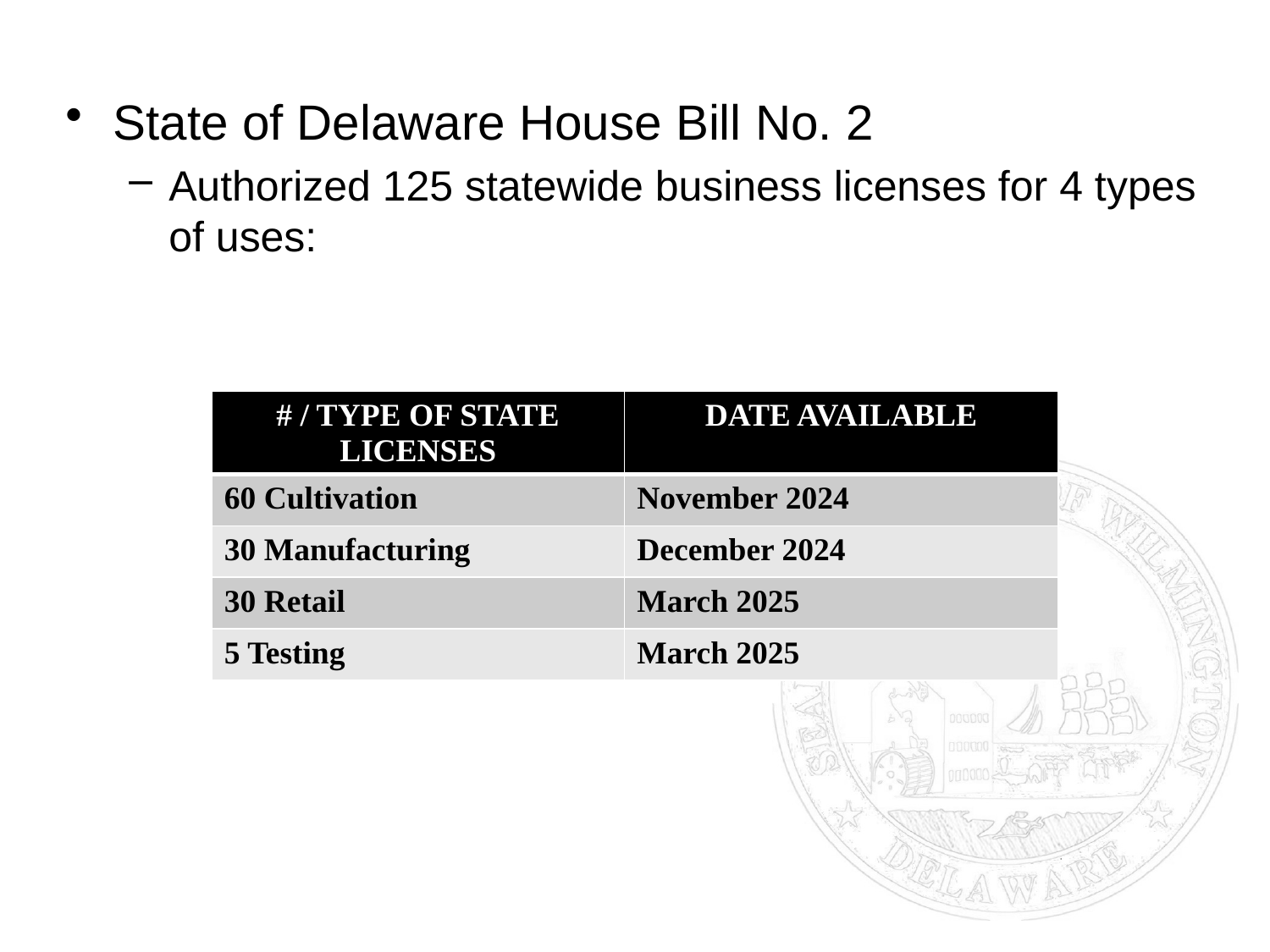

State of Delaware House Bill No. 2
Authorized 125 statewide business licenses for 4 types of uses:

| # / TYPE OF STATE LICENSES | DATE AVAILABLE |
| --- | --- |
| 60 Cultivation | November 2024 |
| 30 Manufacturing | December 2024 |
| 30 Retail | March 2025 |
| 5 Testing | March 2025 |